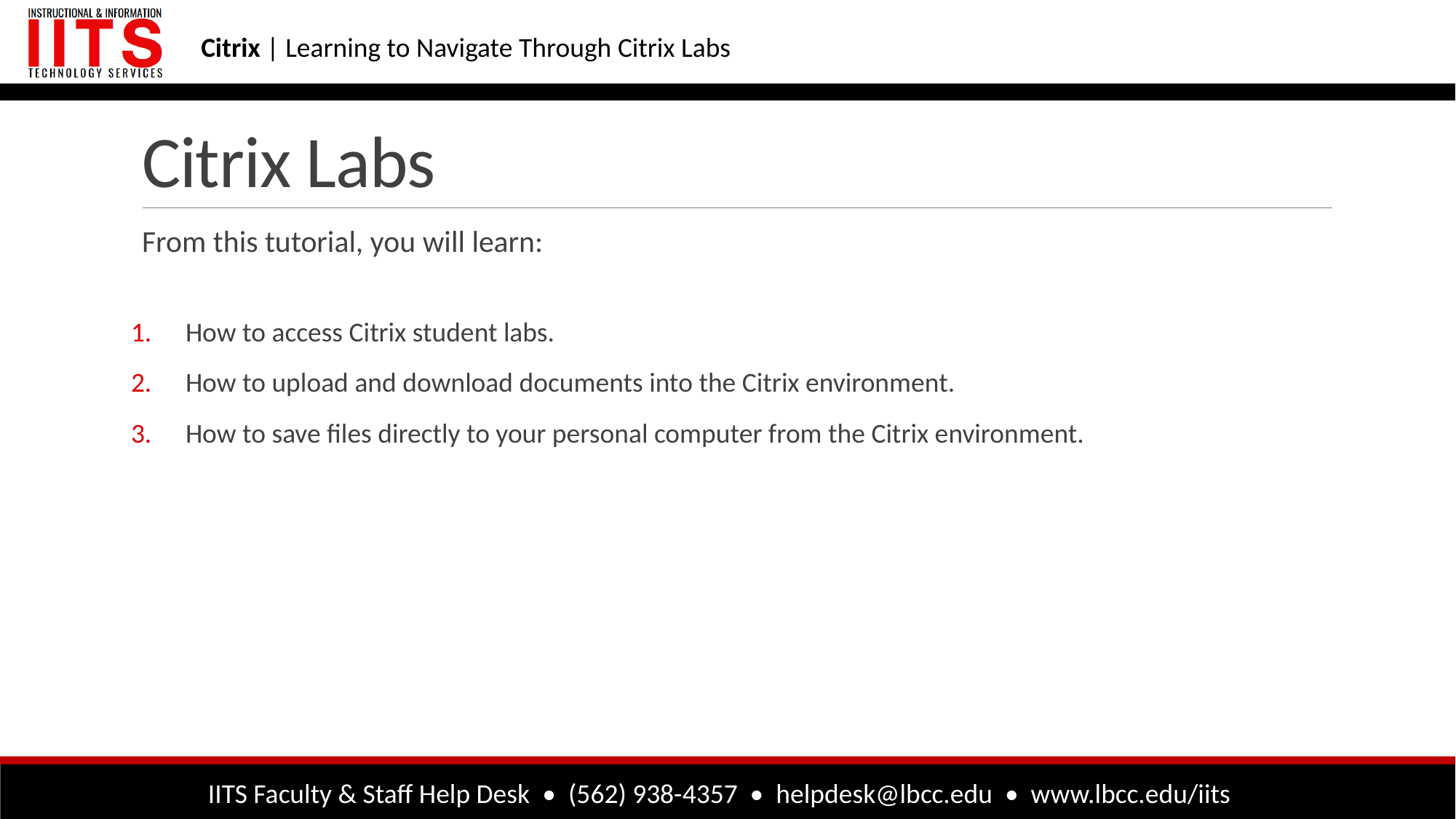

# Citrix Labs
From this tutorial, you will learn:

How to access Citrix student labs.
How to upload and download documents into the Citrix environment.
How to save files directly to your personal computer from the Citrix environment.